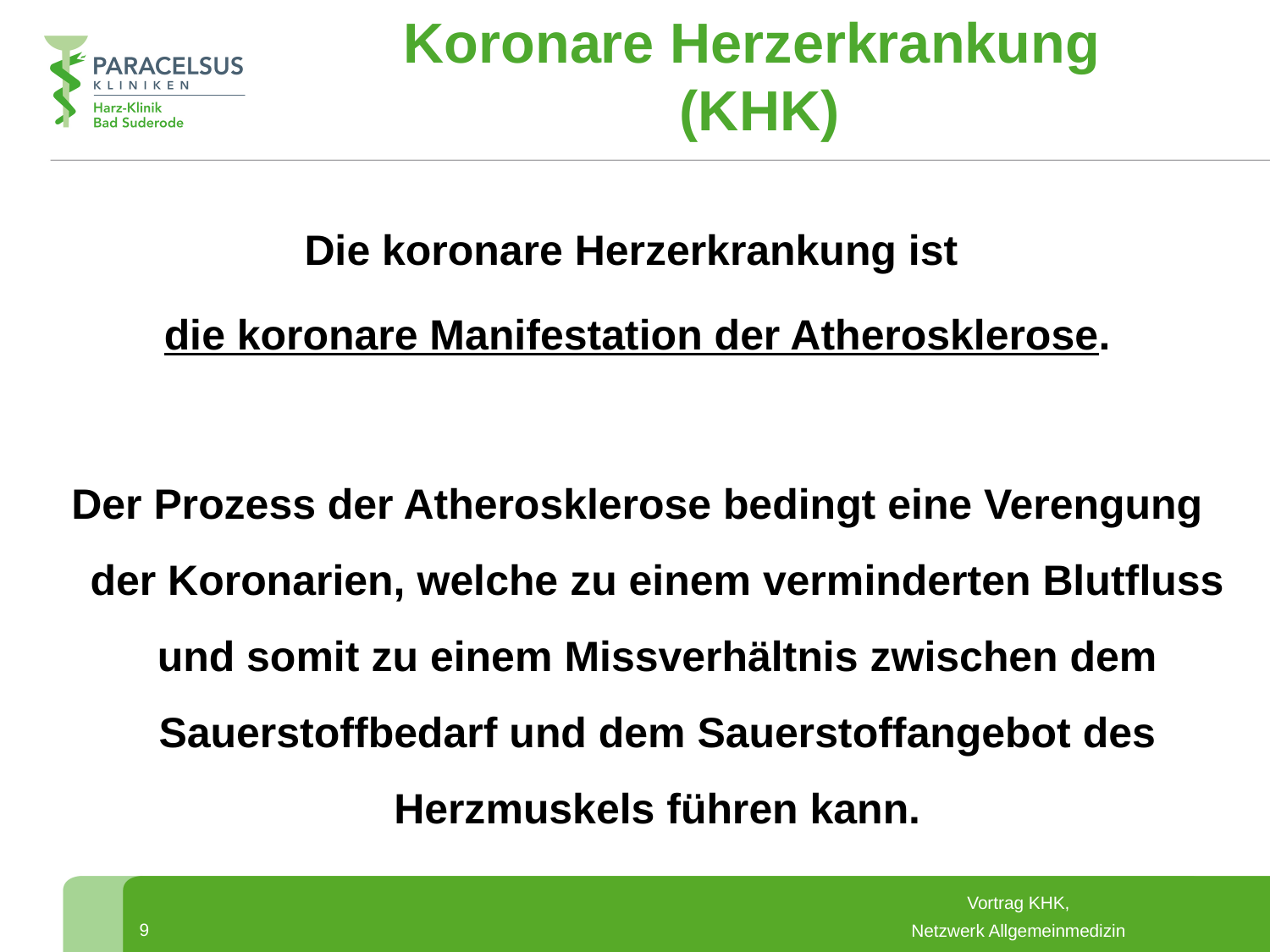

Koronare Herzerkrankung
(KHK)
Die koronare Herzerkrankung ist
die koronare Manifestation der Atherosklerose.

Der Prozess der Atherosklerose bedingt eine Verengung der Koronarien, welche zu einem verminderten Blutfluss und somit zu einem Missverhältnis zwischen dem Sauerstoffbedarf und dem Sauerstoffangebot des Herzmuskels führen kann.